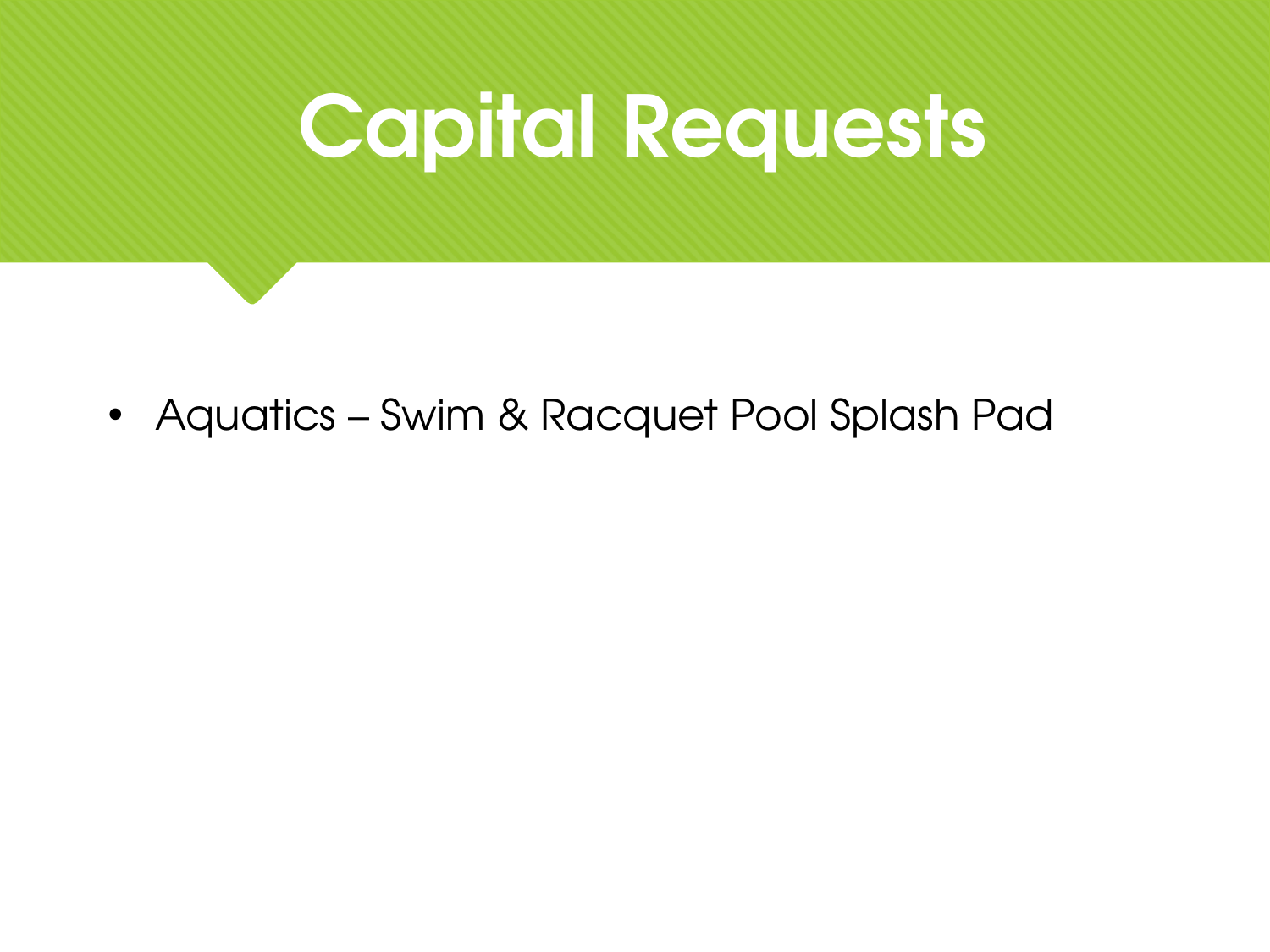

Capital Requests

Aquatics – Swim & Racquet Pool Splash Pad